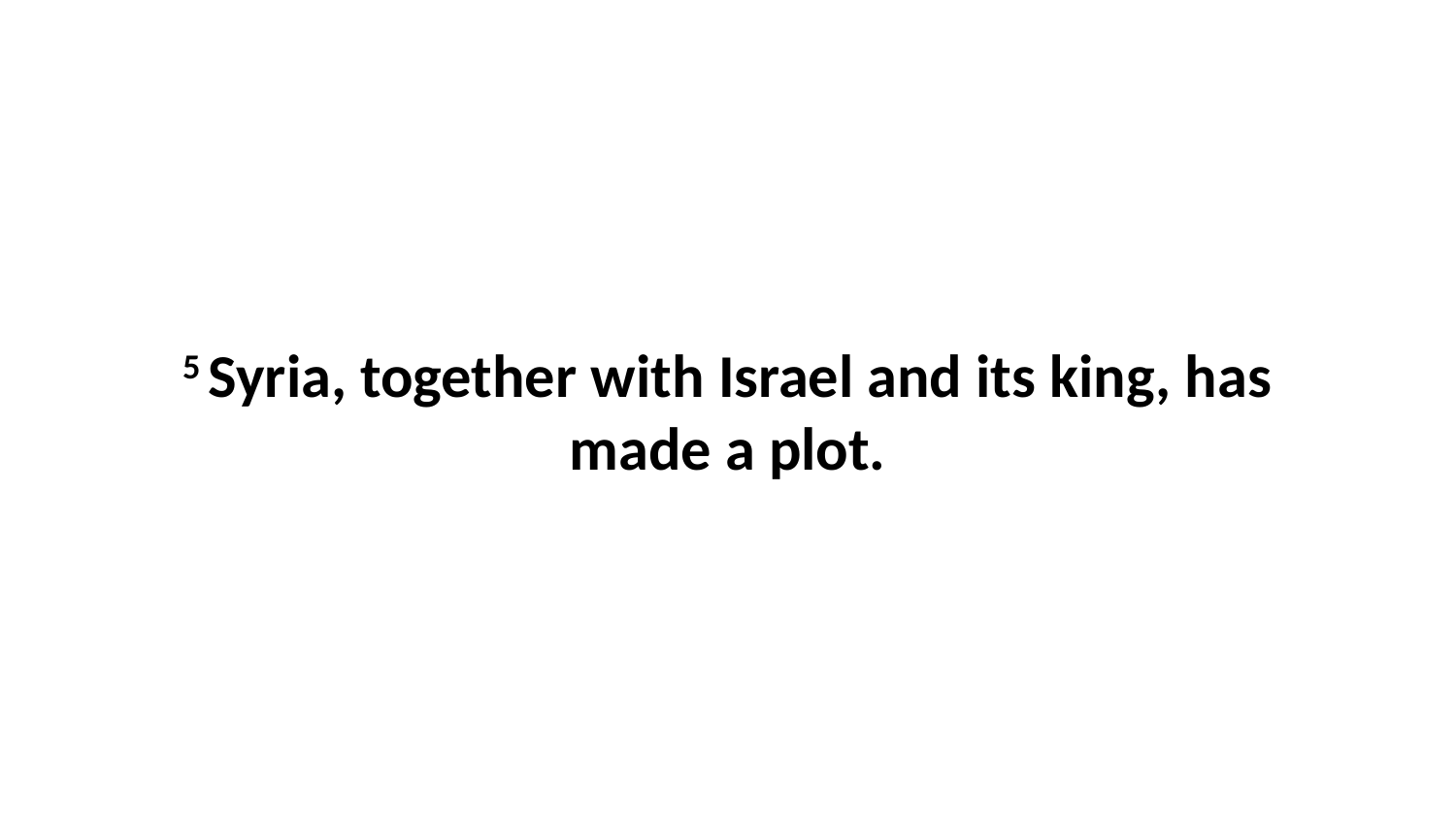

5 Syria, together with Israel and its king, has made a plot.